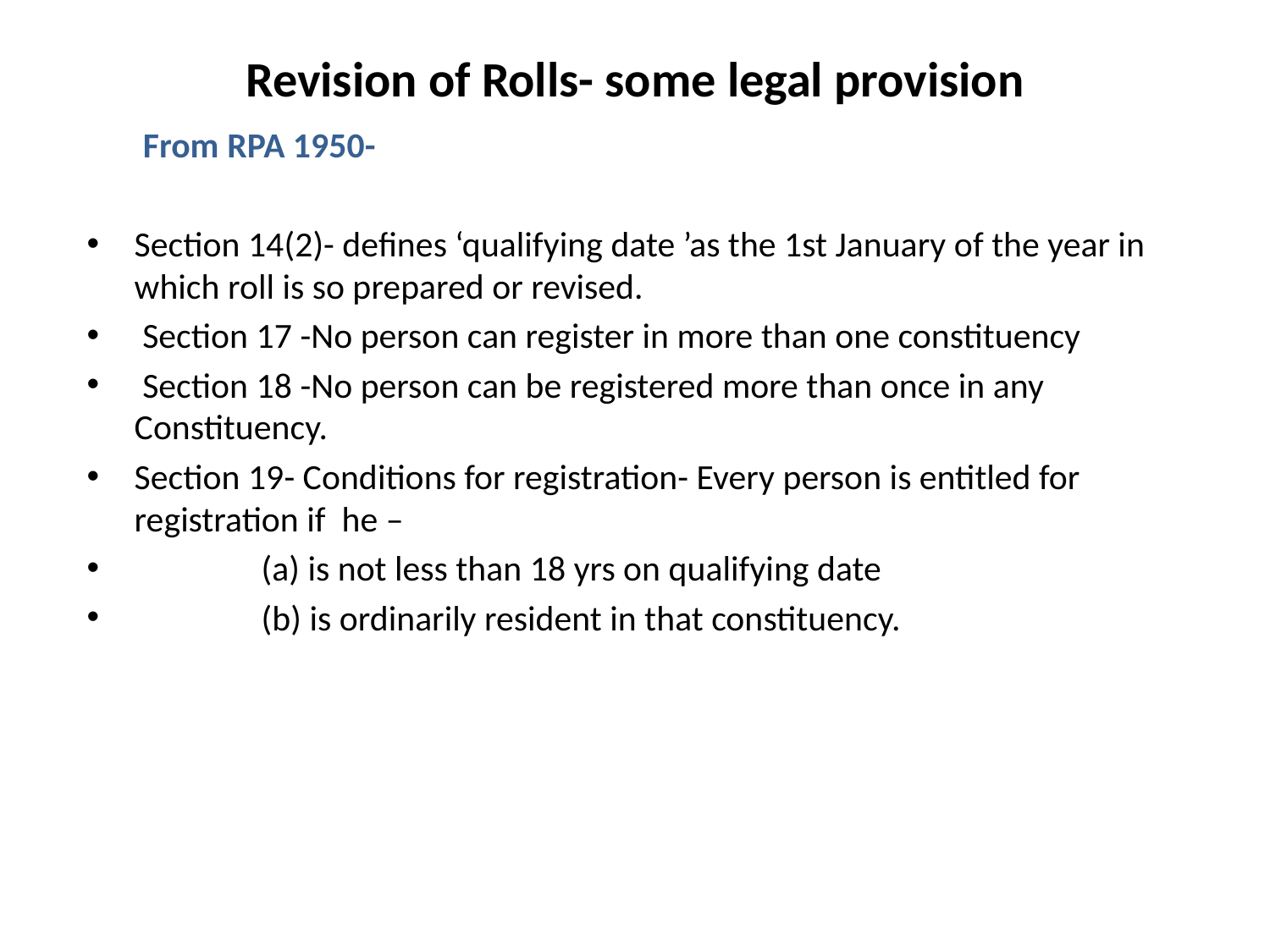

# Revision of Rolls- some legal provision
       From RPA 1950-

Section 14(2)- defines ‘qualifying date ’as the 1st January of the year in which roll is so prepared or revised.
 Section 17 -No person can register in more than one constituency
 Section 18 -No person can be registered more than once in any Constituency.
Section 19- Conditions for registration- Every person is entitled for registration if  he –
	(a) is not less than 18 yrs on qualifying date
	(b) is ordinarily resident in that constituency.